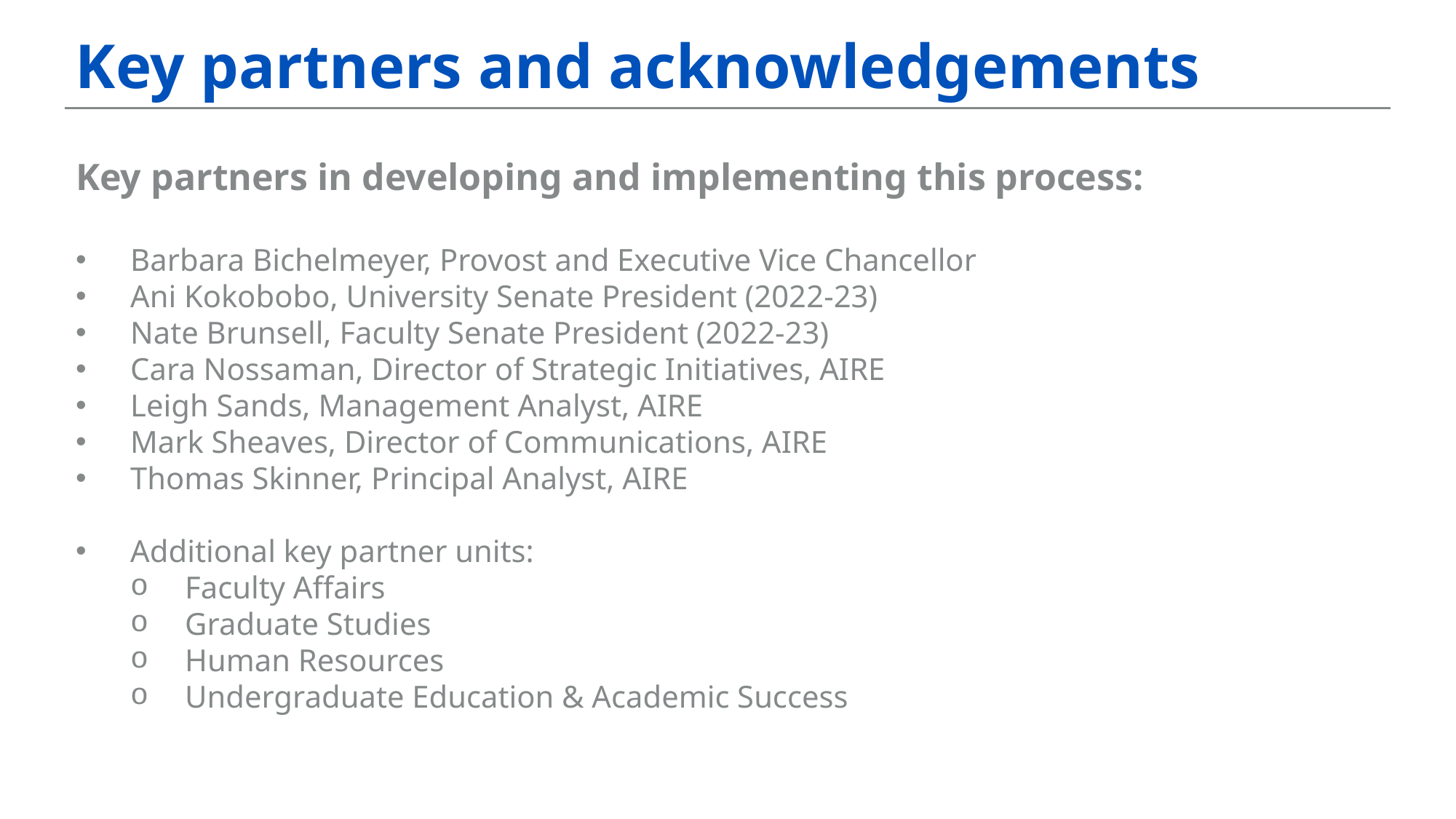

Key partners and acknowledgements
Key partners in developing and implementing this process:

Barbara Bichelmeyer, Provost and Executive Vice Chancellor
Ani Kokobobo, University Senate President (2022-23)
Nate Brunsell, Faculty Senate President (2022-23)
Cara Nossaman, Director of Strategic Initiatives, AIRE
Leigh Sands, Management Analyst, AIRE
Mark Sheaves, Director of Communications, AIRE
Thomas Skinner, Principal Analyst, AIRE

Additional key partner units:
Faculty Affairs
Graduate Studies
Human Resources
Undergraduate Education & Academic Success